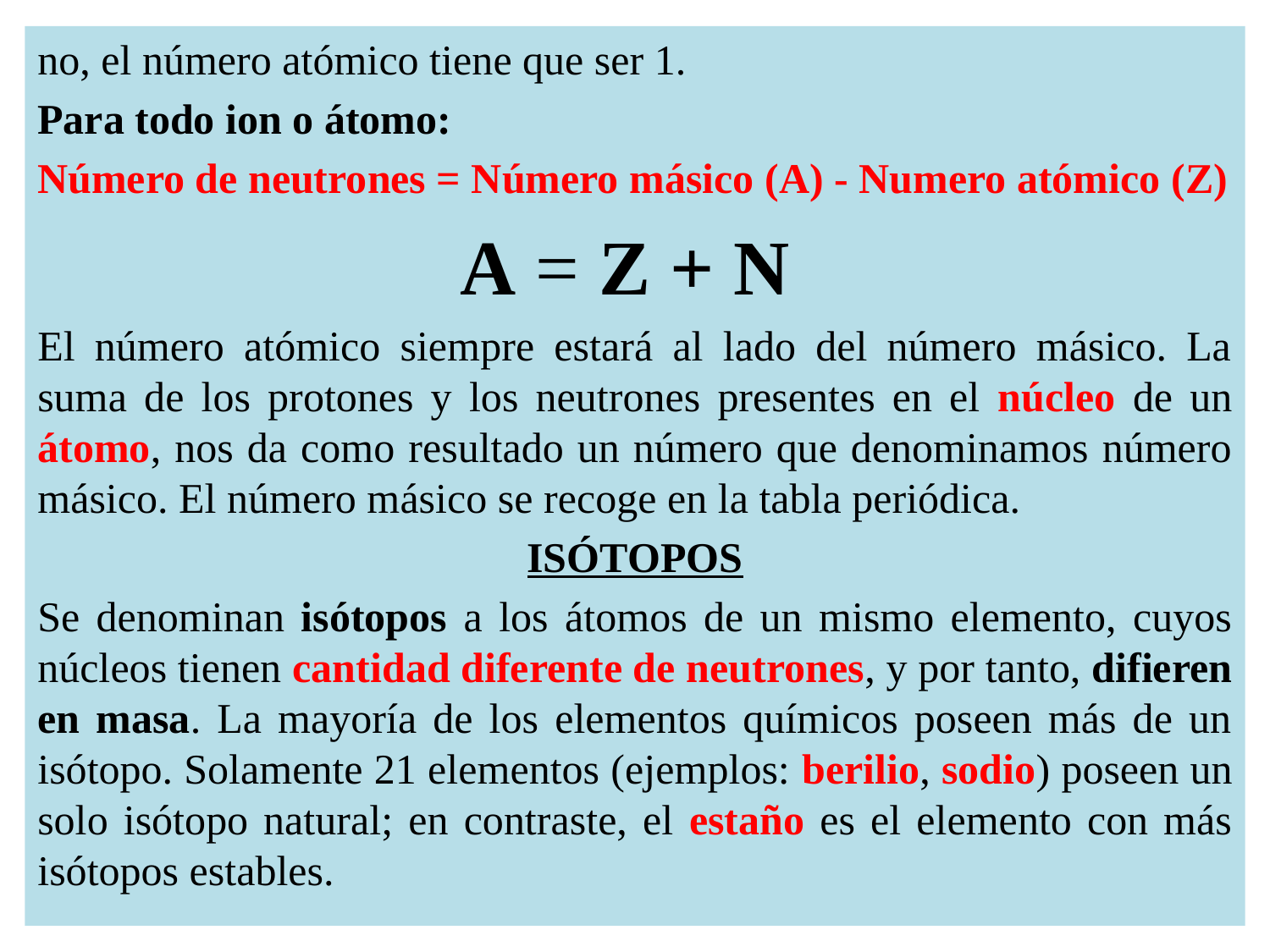

no, el número atómico tiene que ser 1.
Para todo ion o átomo:
Número de neutrones = Número másico (A) - Numero atómico (Z)
A = Z + N
El número atómico siempre estará al lado del número másico. La suma de los protones y los neutrones presentes en el núcleo de un átomo, nos da como resultado un número que denominamos número másico. El número másico se recoge en la tabla periódica.
ISÓTOPOS
Se denominan isótopos a los átomos de un mismo elemento, cuyos núcleos tienen cantidad diferente de neutrones, y por tanto, difieren en masa. La mayoría de los elementos químicos poseen más de un isótopo. Solamente 21 elementos (ejemplos: berilio, sodio) poseen un solo isótopo natural; en contraste, el estaño es el elemento con más isótopos estables.